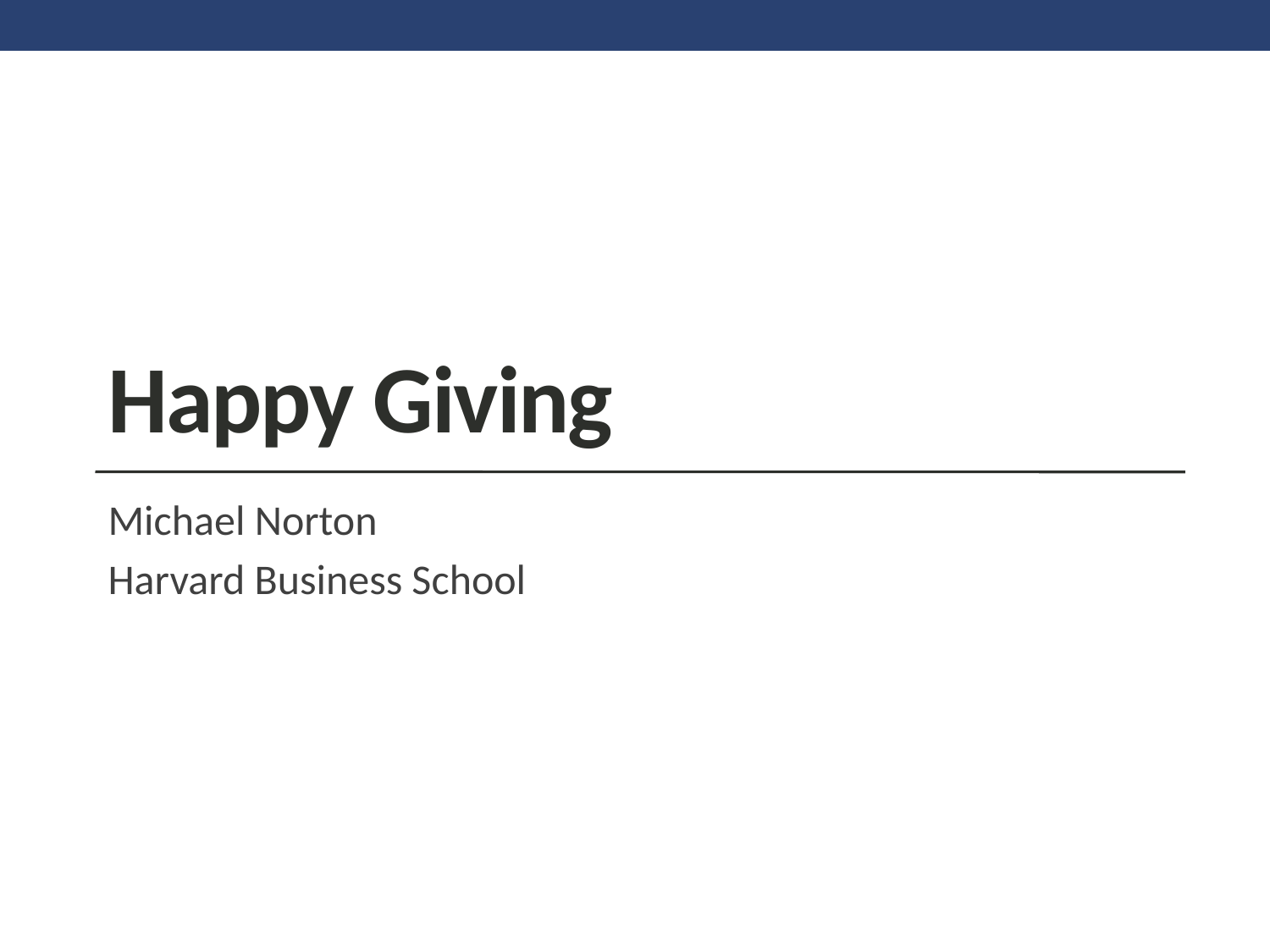

# Happy Giving
Michael Norton
Harvard Business School